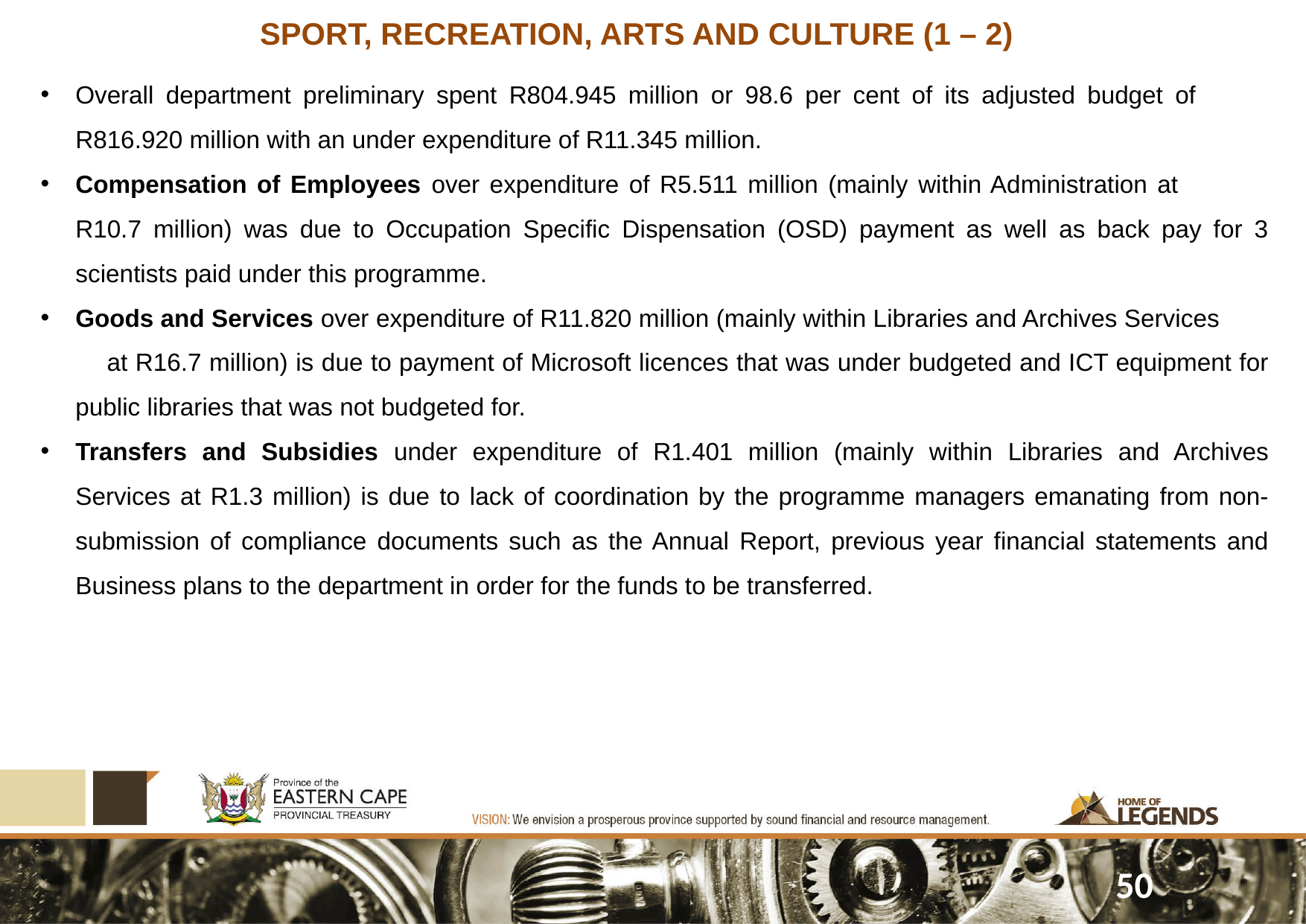

SPORT, RECREATION, ARTS AND CULTURE (1 – 2)
Overall department preliminary spent R804.945 million or 98.6 per cent of its adjusted budget of       R816.920 million with an under expenditure of R11.345 million.
Compensation of Employees over expenditure of R5.511 million (mainly within Administration at          R10.7 million) was due to Occupation Specific Dispensation (OSD) payment as well as back pay for 3 scientists paid under this programme.
Goods and Services over expenditure of R11.820 million (mainly within Libraries and Archives Services            at R16.7 million) is due to payment of Microsoft licences that was under budgeted and ICT equipment for public libraries that was not budgeted for.
Transfers and Subsidies under expenditure of R1.401 million (mainly within Libraries and Archives Services at R1.3 million) is due to lack of coordination by the programme managers emanating from non-submission of compliance documents such as the Annual Report, previous year financial statements and Business plans to the department in order for the funds to be transferred.
50